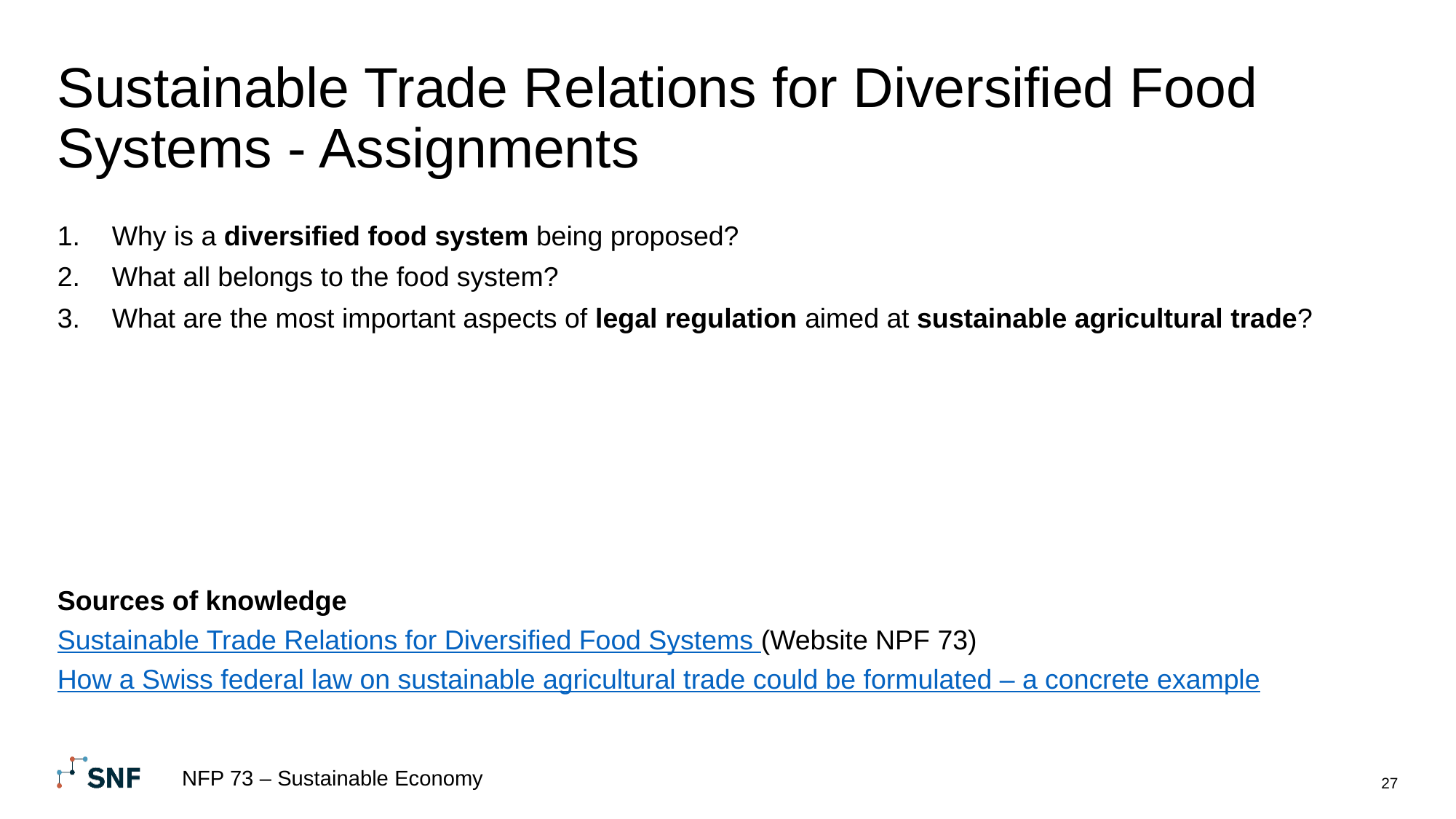

# Sustainable Trade Relations for Diversified Food Systems - Assignments
Why is a diversified food system being proposed?
What all belongs to the food system?
What are the most important aspects of legal regulation aimed at sustainable agricultural trade?

Sources of knowledge
Sustainable Trade Relations for Diversified Food Systems (Website NPF 73)
How a Swiss federal law on sustainable agricultural trade could be formulated – a concrete example

NFP 73 – Sustainable Economy
27